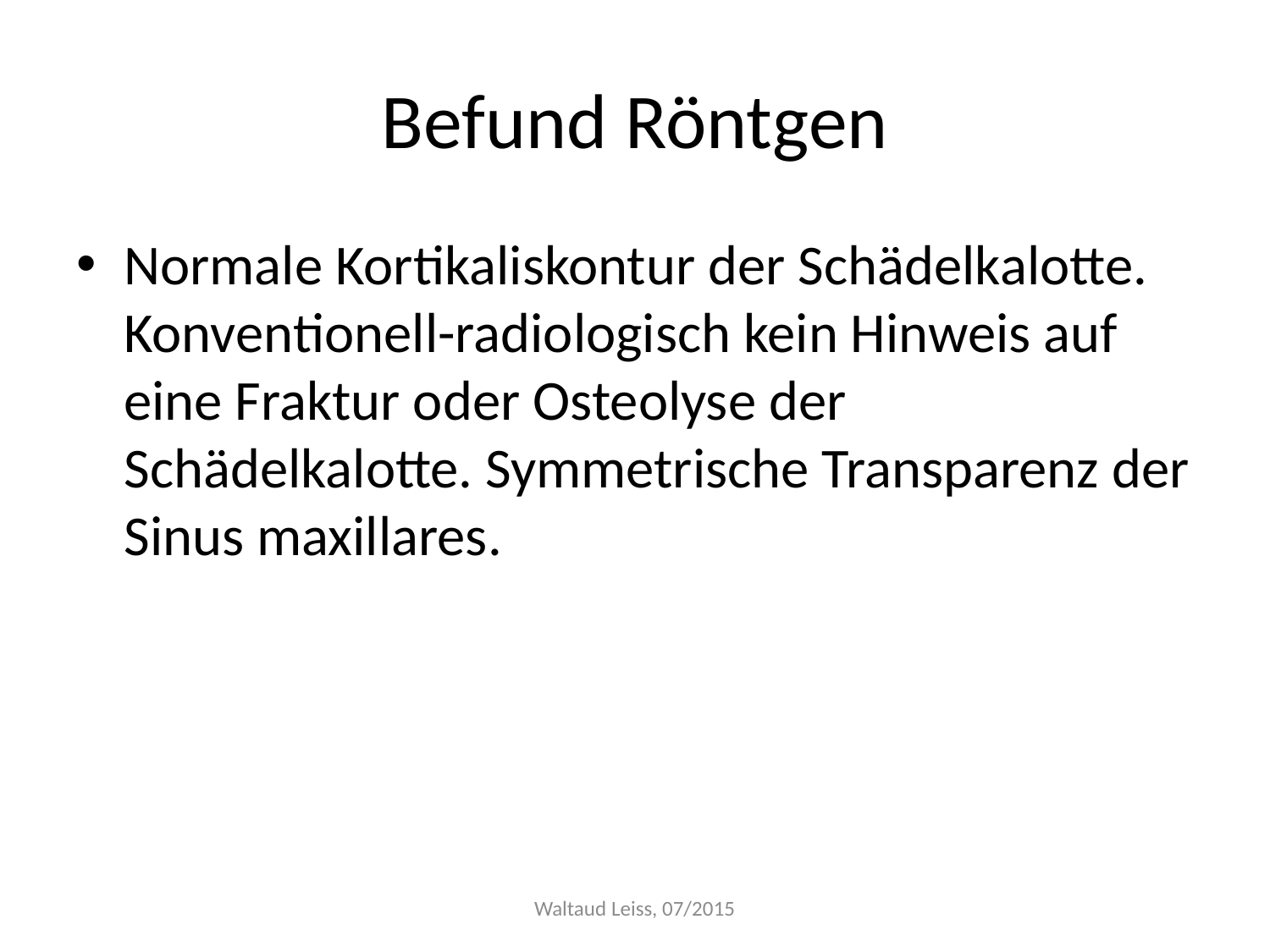

# Befund Röntgen
Normale Kortikaliskontur der Schädelkalotte. Konventionell-radiologisch kein Hinweis auf eine Fraktur oder Osteolyse der Schädelkalotte. Symmetrische Transparenz der Sinus maxillares.
Waltaud Leiss, 07/2015